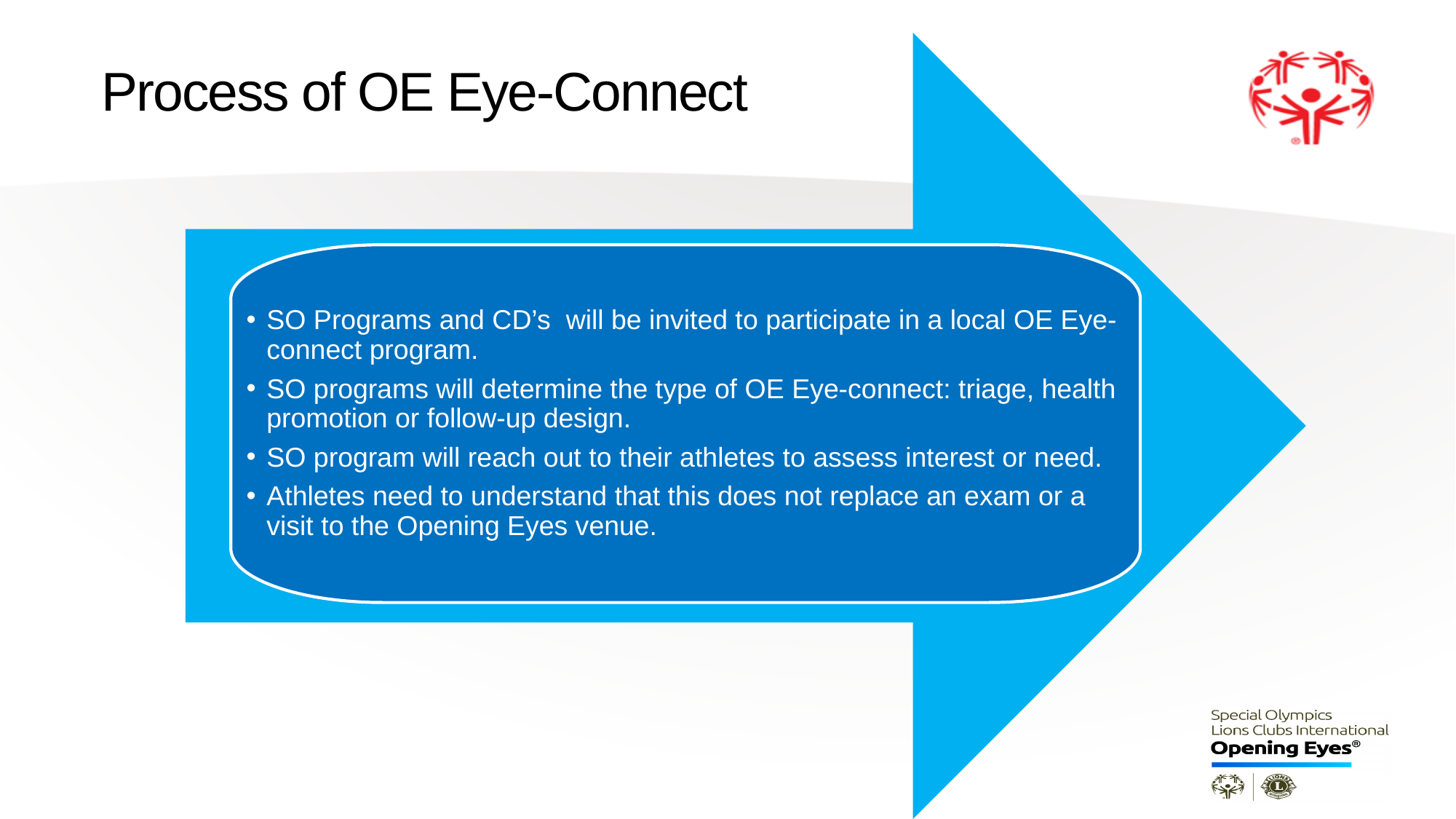

# Process of OE Eye-Connect

SO Programs and CD’s  will be invited to participate in a local OE Eye-connect program.
SO programs will determine the type of OE Eye-connect: triage, health promotion or follow-up design.
SO program will reach out to their athletes to assess interest or need.
Athletes need to understand that this does not replace an exam or a visit to the Opening Eyes venue.